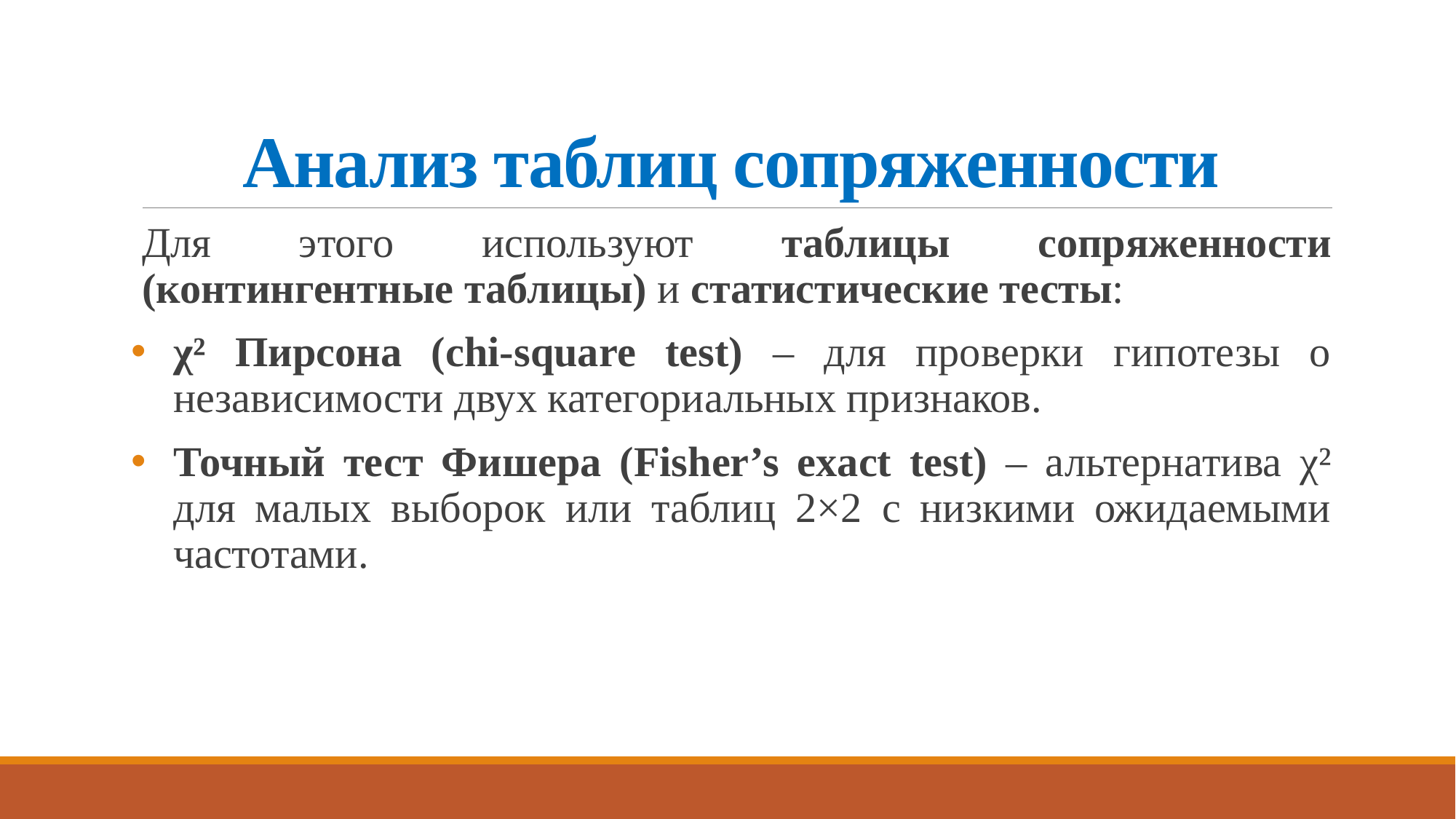

# Анализ таблиц сопряженности
Для этого используют таблицы сопряженности (контингентные таблицы) и статистические тесты:
χ² Пирсона (chi-square test) – для проверки гипотезы о независимости двух категориальных признаков.
Точный тест Фишера (Fisher’s exact test) – альтернатива χ² для малых выборок или таблиц 2×2 с низкими ожидаемыми частотами.